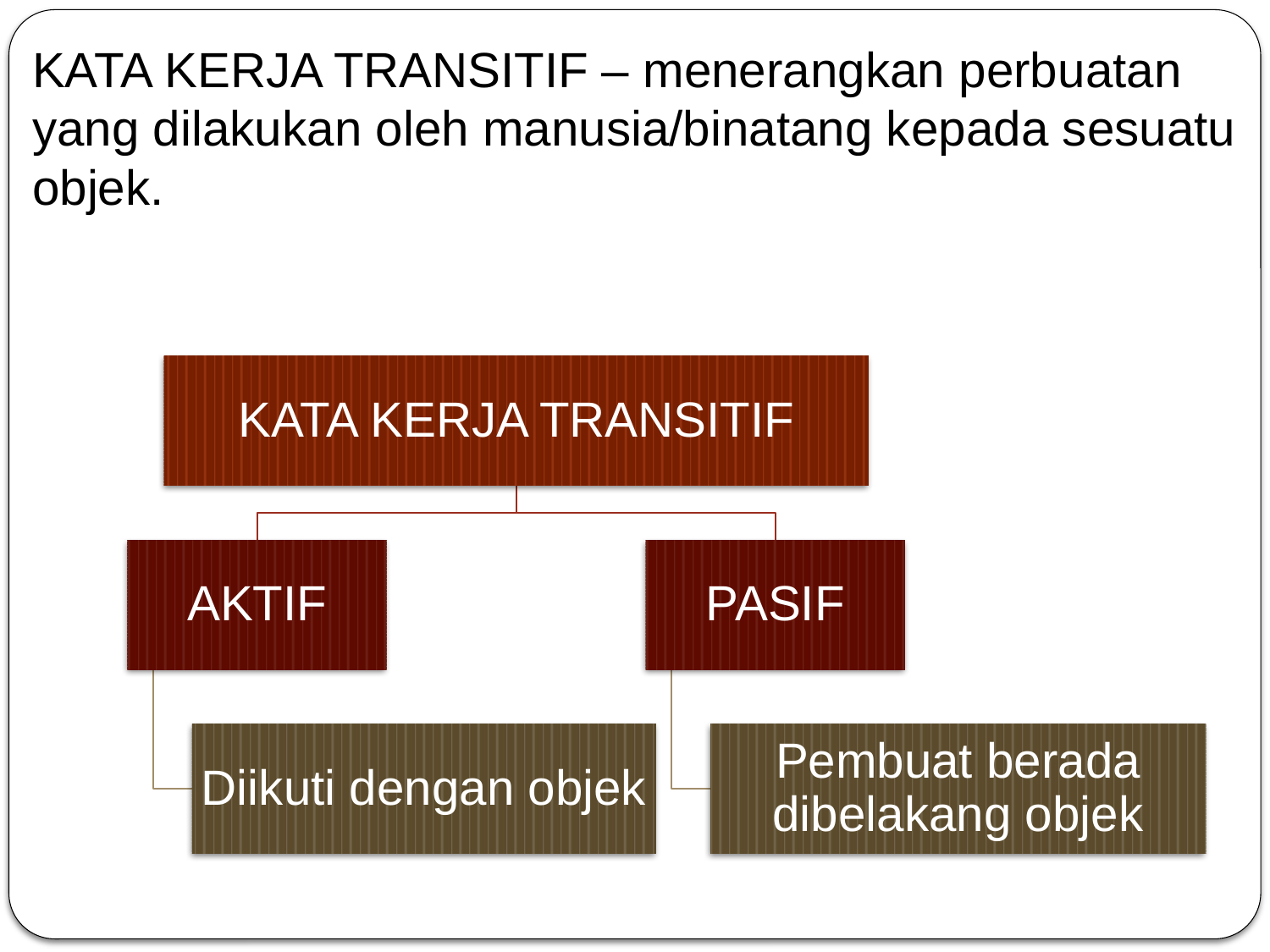

# KATA KERJA TRANSITIF – menerangkan perbuatan yang dilakukan oleh manusia/binatang kepada sesuatu objek.
KATA KERJA TRANSITIF
AKTIF
Diikuti dengan objek
PASIF
Pembuat berada dibelakang objek